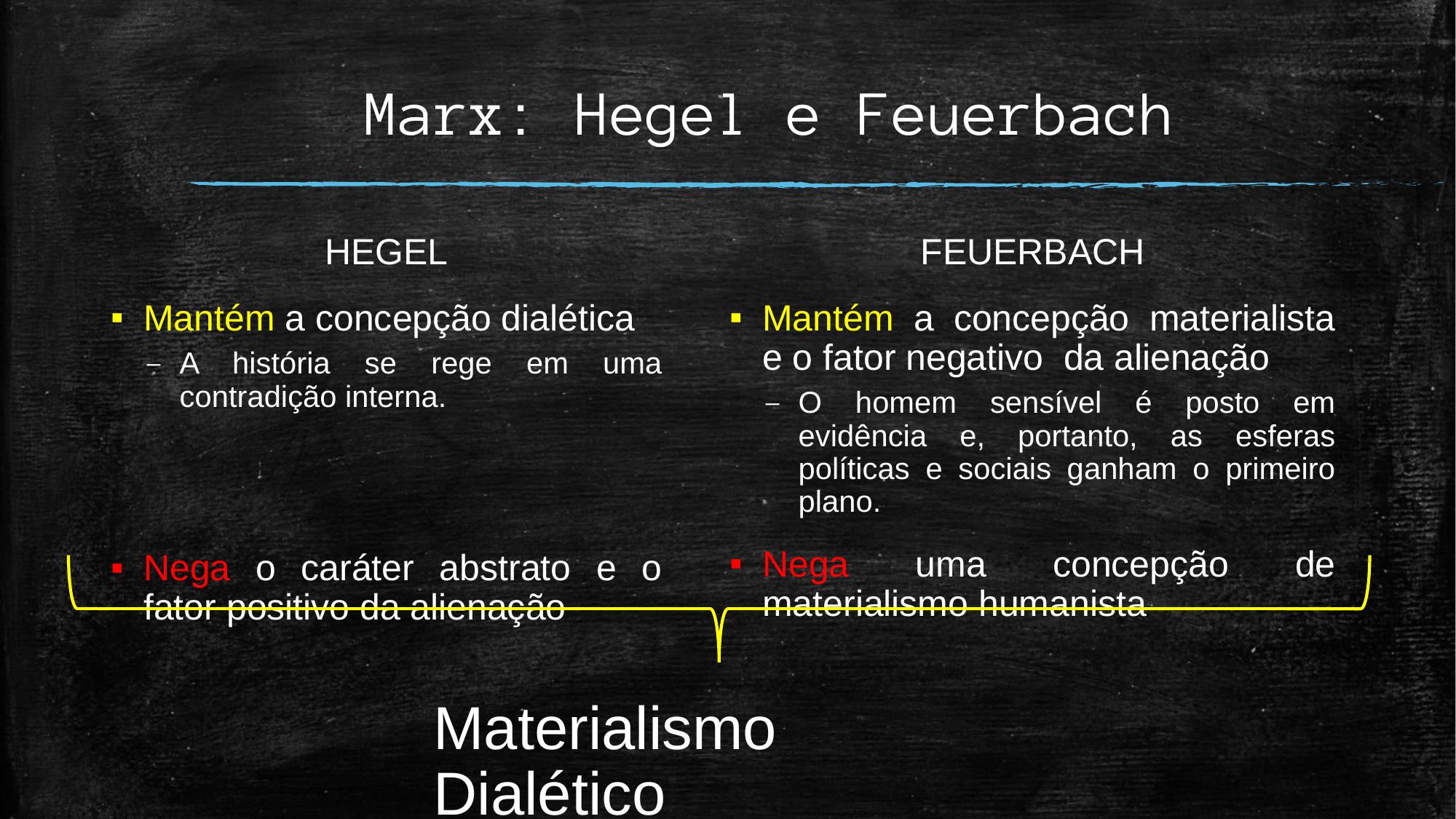

# Marx: Hegel e Feuerbach
HEGEL
Mantém a concepção dialética
A história se rege em uma contradição interna.

Nega o caráter abstrato e o fator positivo da alienação

FEUERBACH
Mantém a concepção materialista e o fator negativo  da alienação
O homem sensível é posto em evidência e, portanto, as esferas políticas e sociais ganham o primeiro plano.
Nega uma concepção de materialismo humanista
Materialismo Dialético